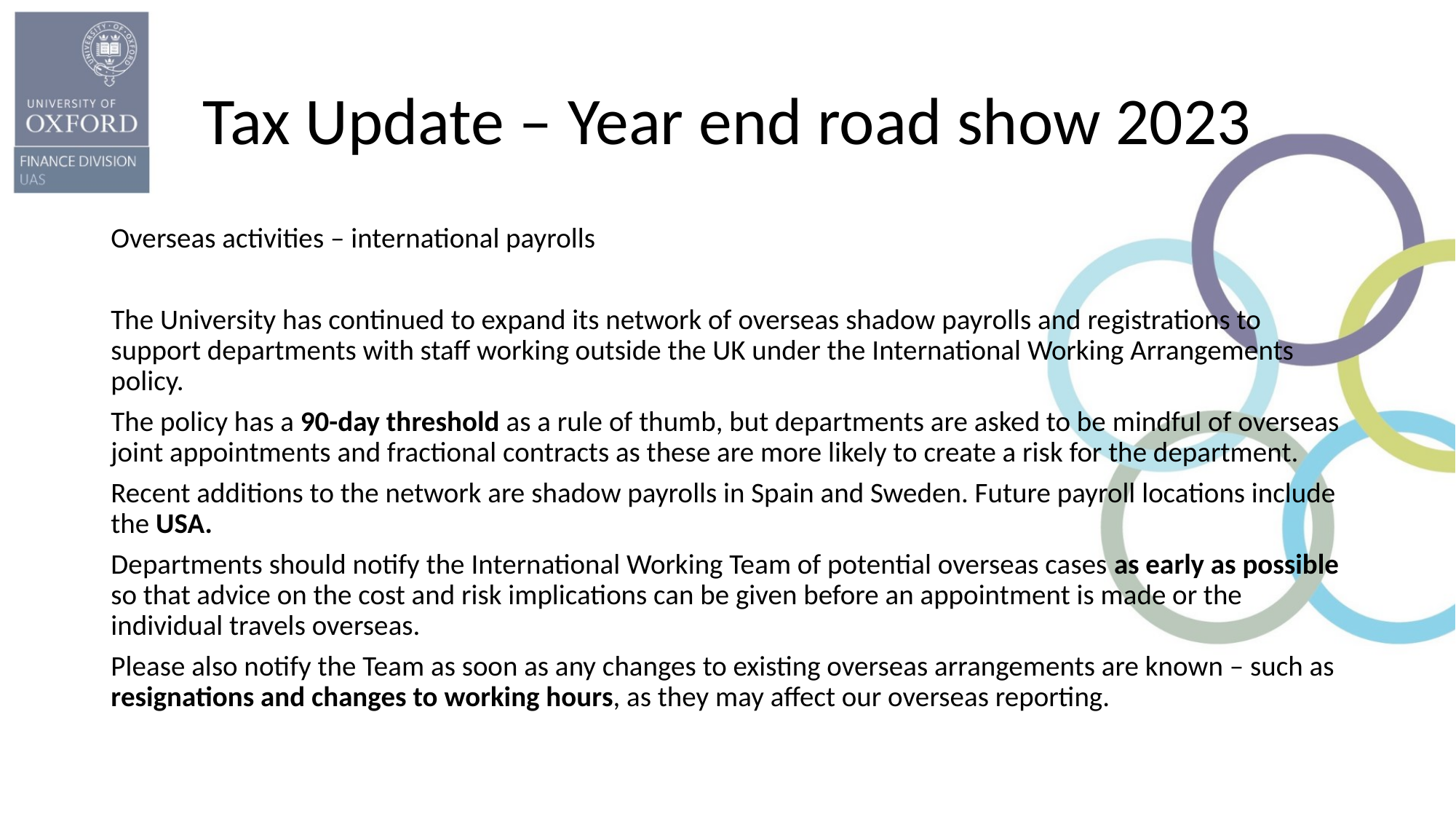

# Tax Update – Year end road show 2023
Overseas activities – international payrolls

The University has continued to expand its network of overseas shadow payrolls and registrations to support departments with staff working outside the UK under the International Working Arrangements policy.
The policy has a 90-day threshold as a rule of thumb, but departments are asked to be mindful of overseas joint appointments and fractional contracts as these are more likely to create a risk for the department.
Recent additions to the network are shadow payrolls in Spain and Sweden. Future payroll locations include the USA.
Departments should notify the International Working Team of potential overseas cases as early as possible so that advice on the cost and risk implications can be given before an appointment is made or the individual travels overseas.
Please also notify the Team as soon as any changes to existing overseas arrangements are known – such as resignations and changes to working hours, as they may affect our overseas reporting.